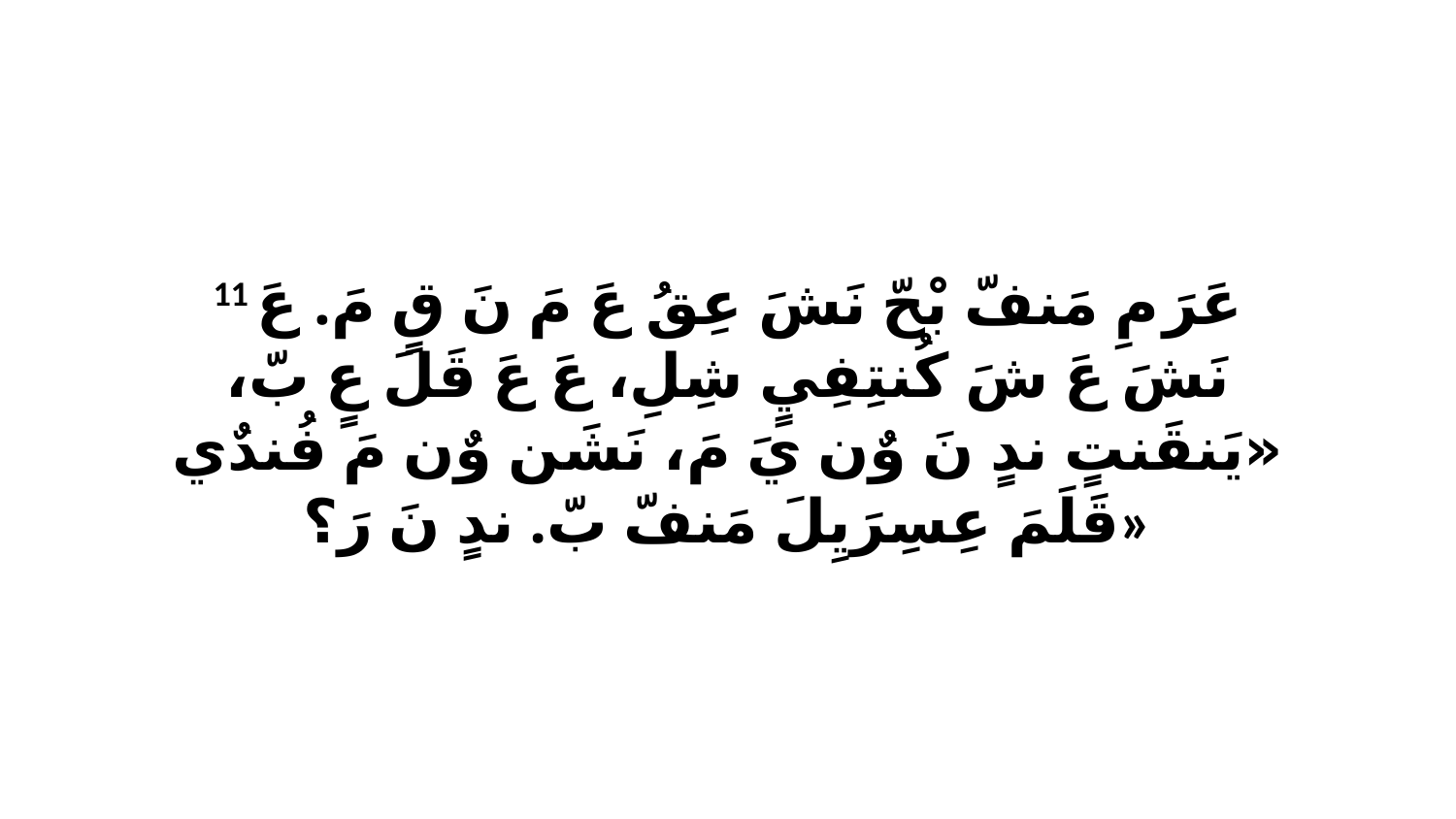

11 عَرَ مِ مَنفّ بْحّ نَشَ عِقُ عَ مَ نَ قٍ مَ. عَ نَشَ عَ شَ كُنتِفِيٍ شِلِ، عَ عَ قَلَ عٍ بّ، «يَنقَنتٍ ندٍ نَ وٌن يَ مَ، نَشَن وٌن مَ فُندٌي قَلَمَ عِسِرَيِلَ مَنفّ بّ. ندٍ نَ رَ؟»